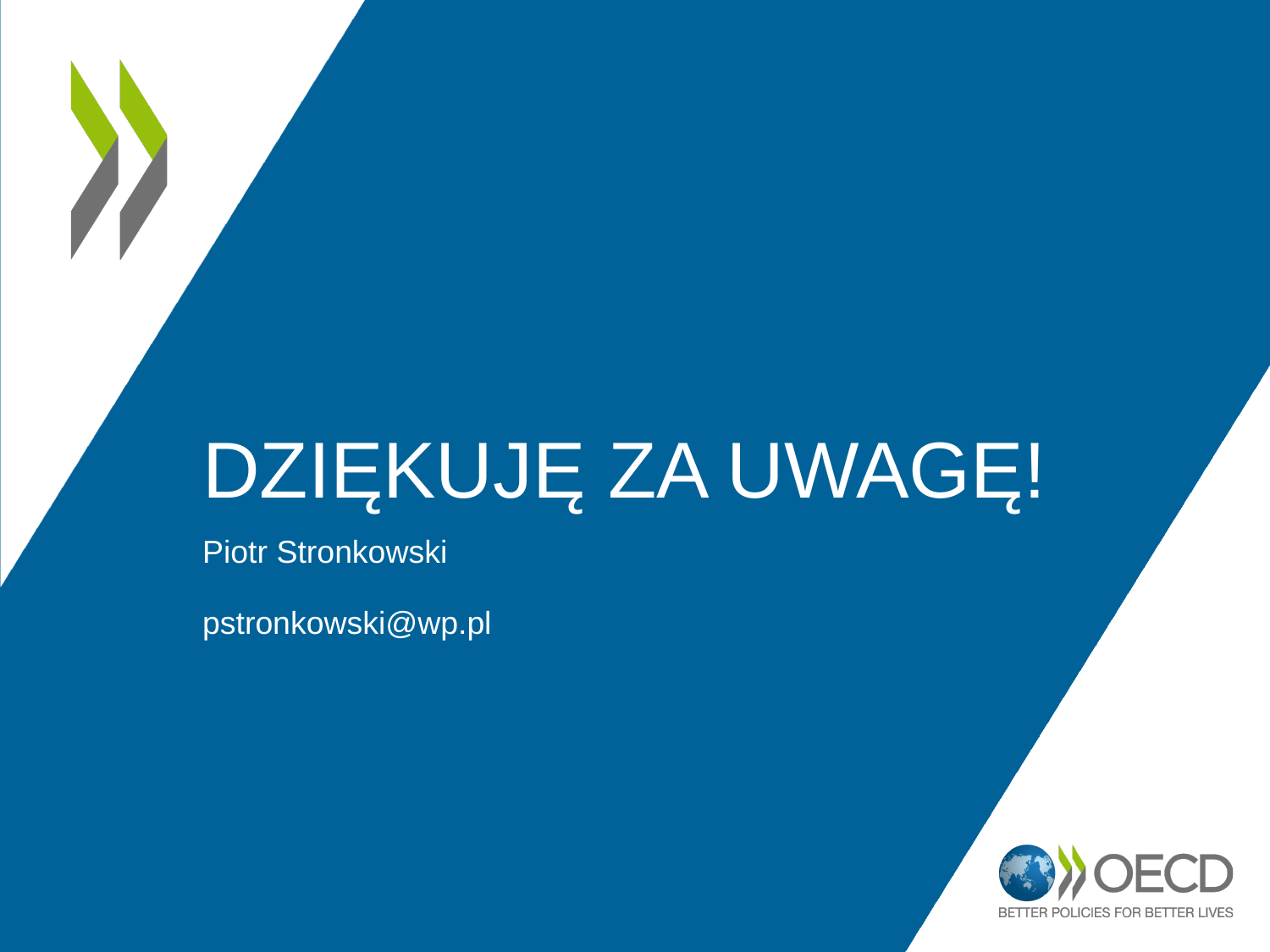

# Dziękuję za uwagę!
Piotr Stronkowski

pstronkowski@wp.pl